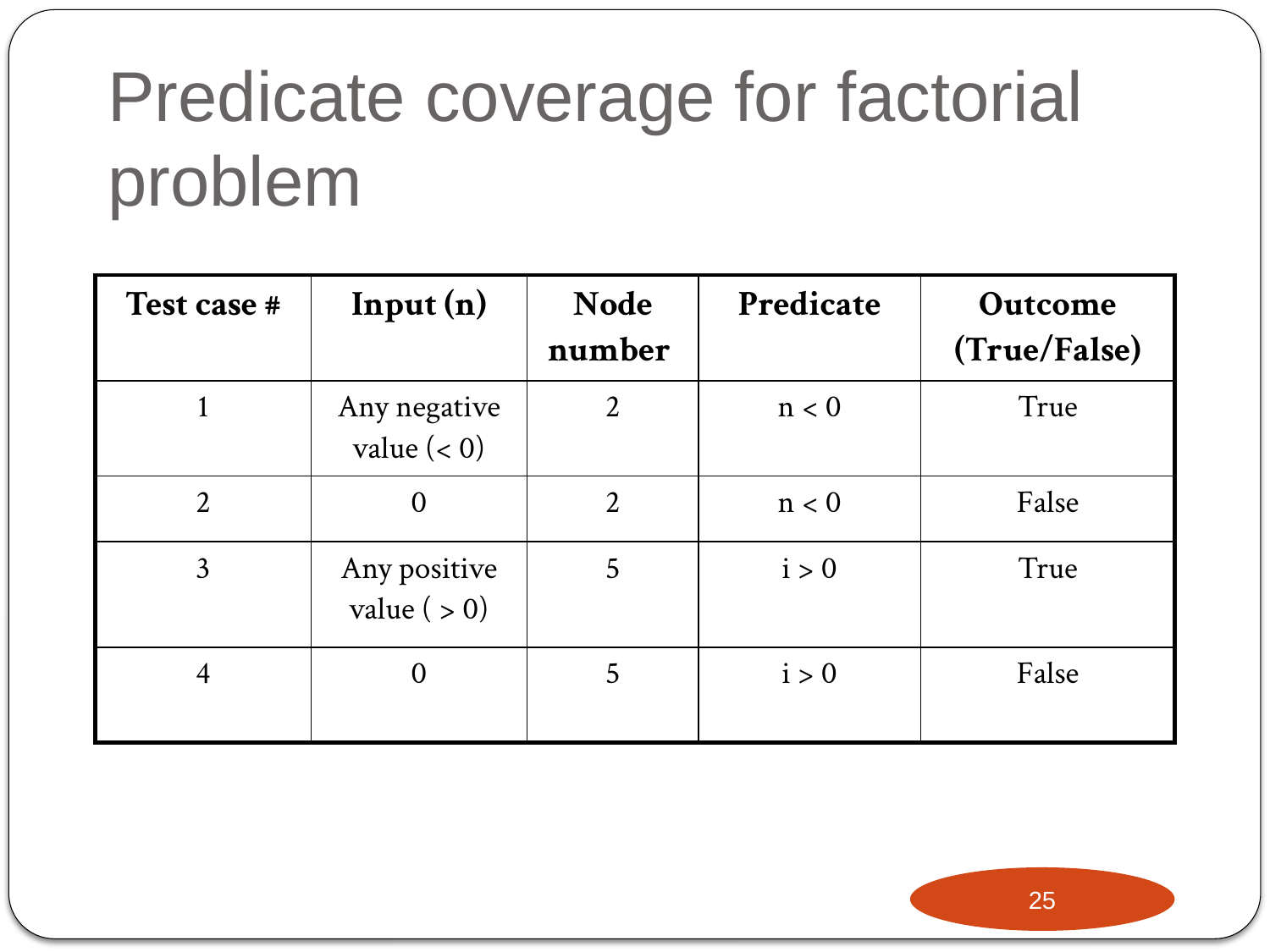

# Predicate coverage for factorial problem
| Test case # | Input (n) | Node number | Predicate | Outcome (True/False) |
| --- | --- | --- | --- | --- |
| 1 | Any negative value (< 0) | 2 | n < 0 | True |
| 2 | 0 | 2 | n < 0 | False |
| 3 | Any positive value ( > 0) | 5 | i > 0 | True |
| 4 | 0 | 5 | i > 0 | False |
25